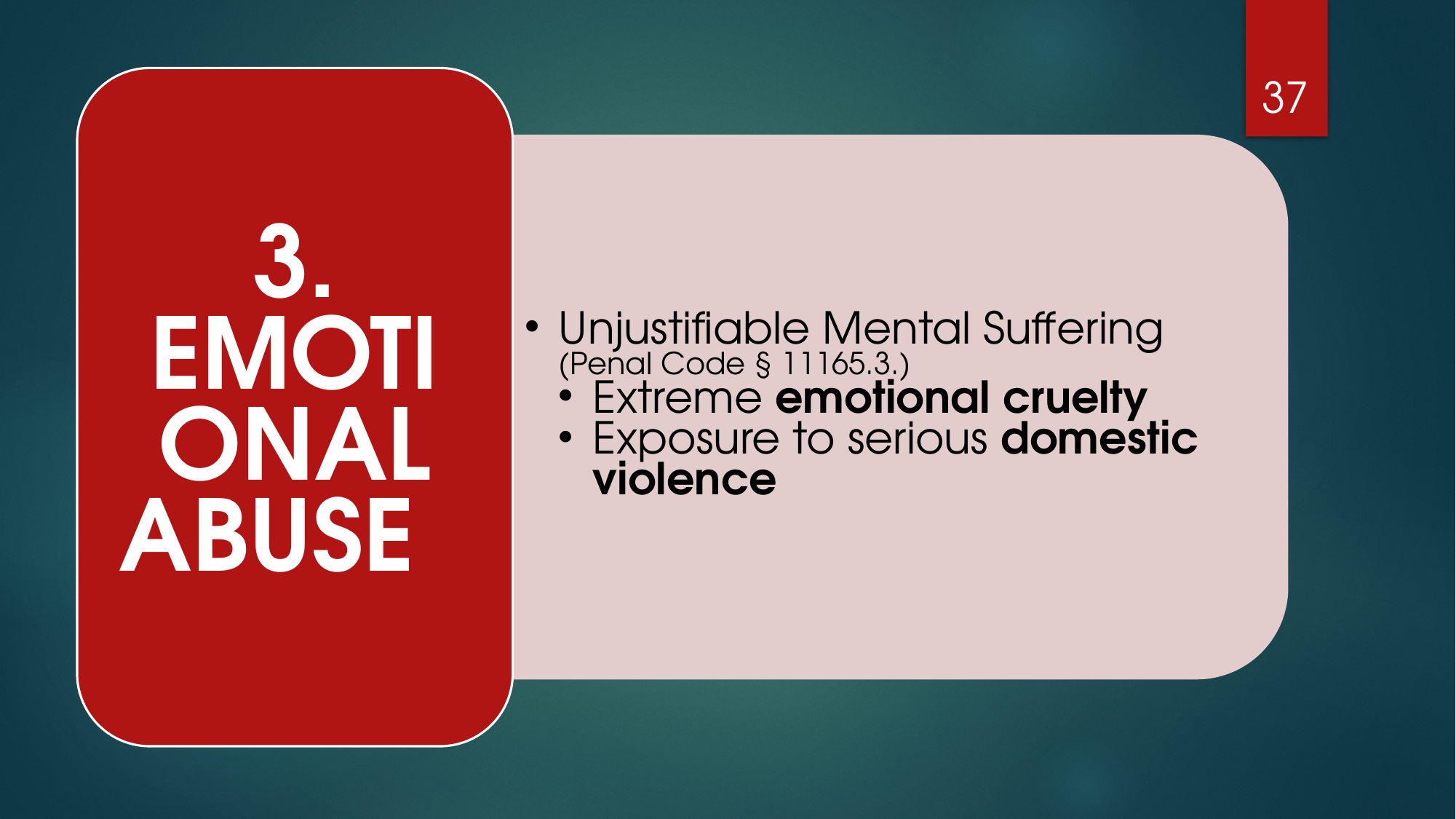

37
#
3. EMOTIONAL ABUSE
Unjustifiable Mental Suffering (Penal Code § 11165.3.)
Extreme emotional cruelty
Exposure to serious domestic violence